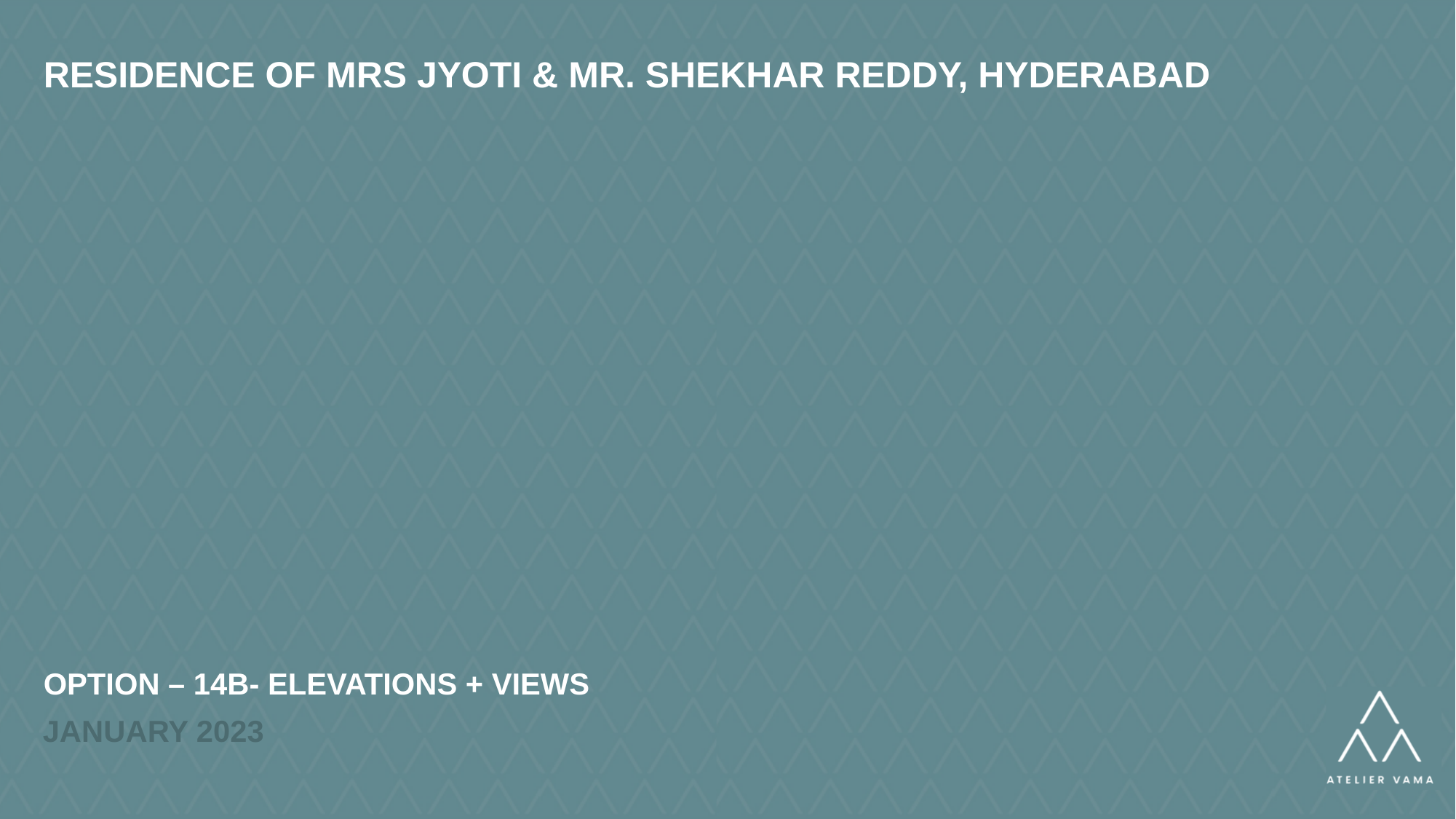

RESIDENCE OF MRS JYOTI & MR. SHEKHAR REDDY, HYDERABAD
OPTION – 14B- ELEVATIONS + VIEWS
JANUARY 2023